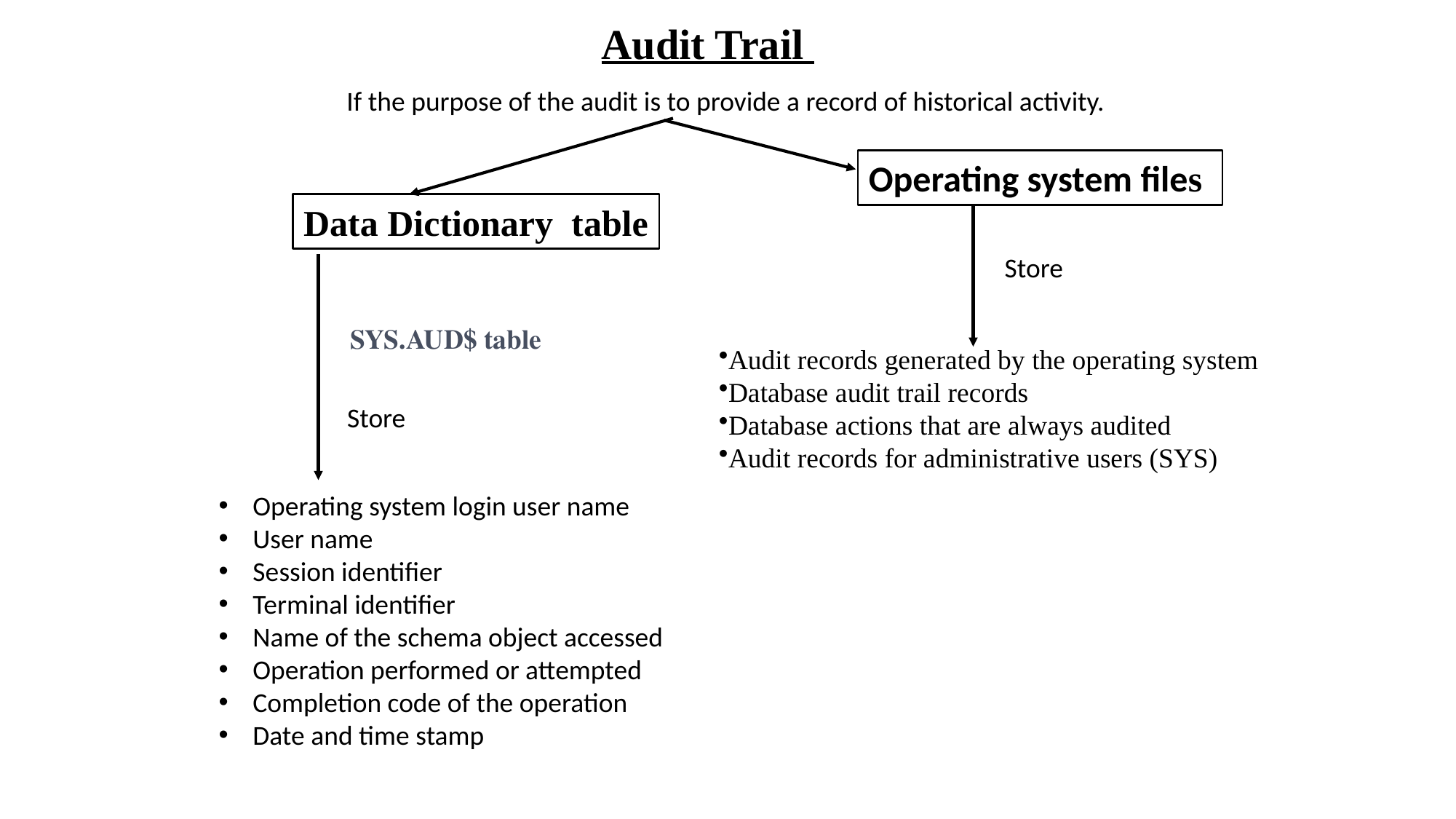

Audit Trail
If the purpose of the audit is to provide a record of historical activity.
Operating system files
Data Dictionary  table
Store
SYS.AUD$ table
Audit records generated by the operating system
Database audit trail records
Database actions that are always audited
Audit records for administrative users (SYS)
Store
Operating system login user name
User name
Session identifier
Terminal identifier
Name of the schema object accessed
Operation performed or attempted
Completion code of the operation
Date and time stamp